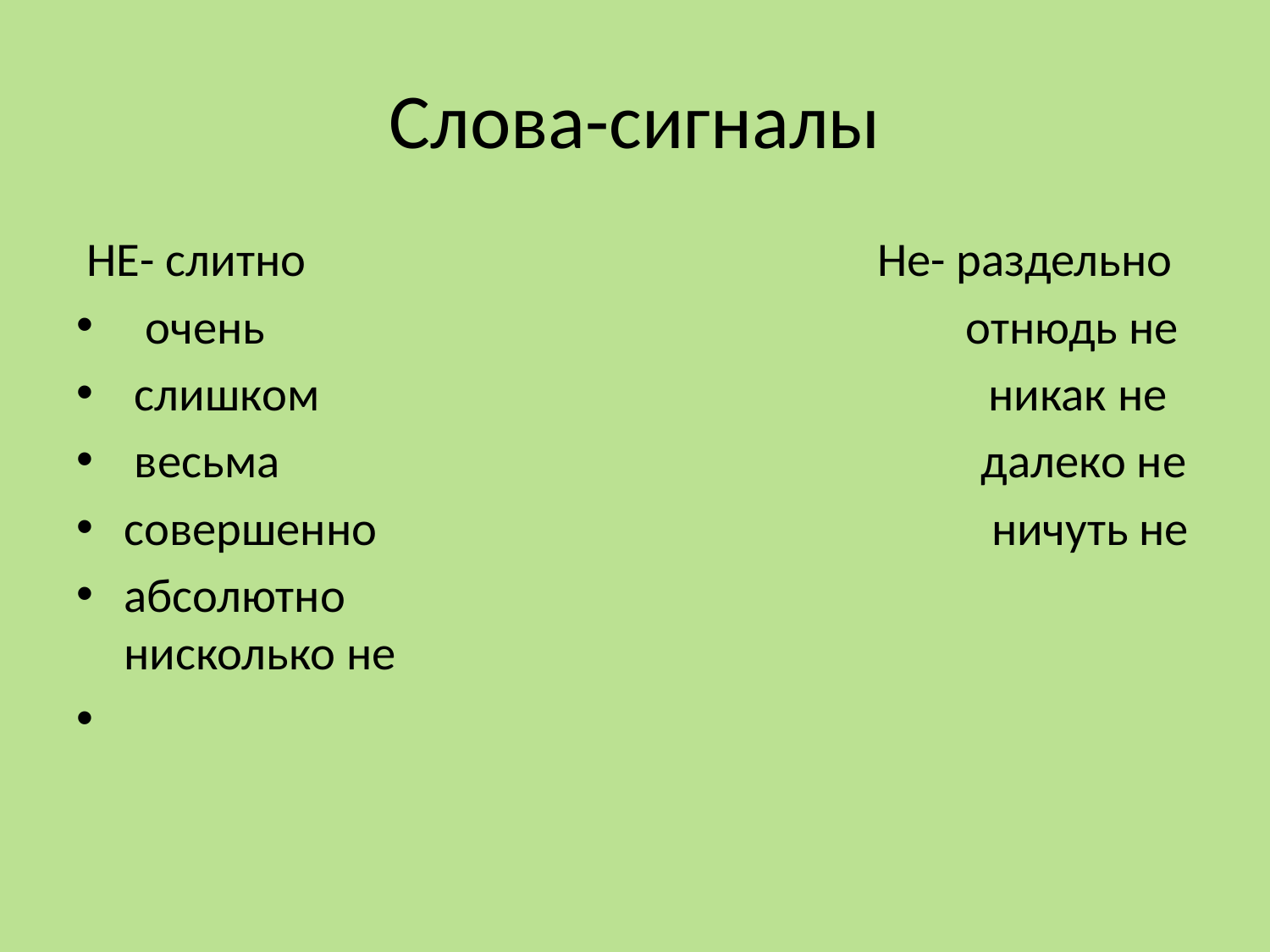

# Слова-сигналы
 НЕ- слитно                                                     Не- раздельно
  очень                                                                 отнюдь не
 слишком                                                              никак не
 весьма                                                                 далеко не
совершенно                                                         ничуть не
абсолютно                                                            нисколько не